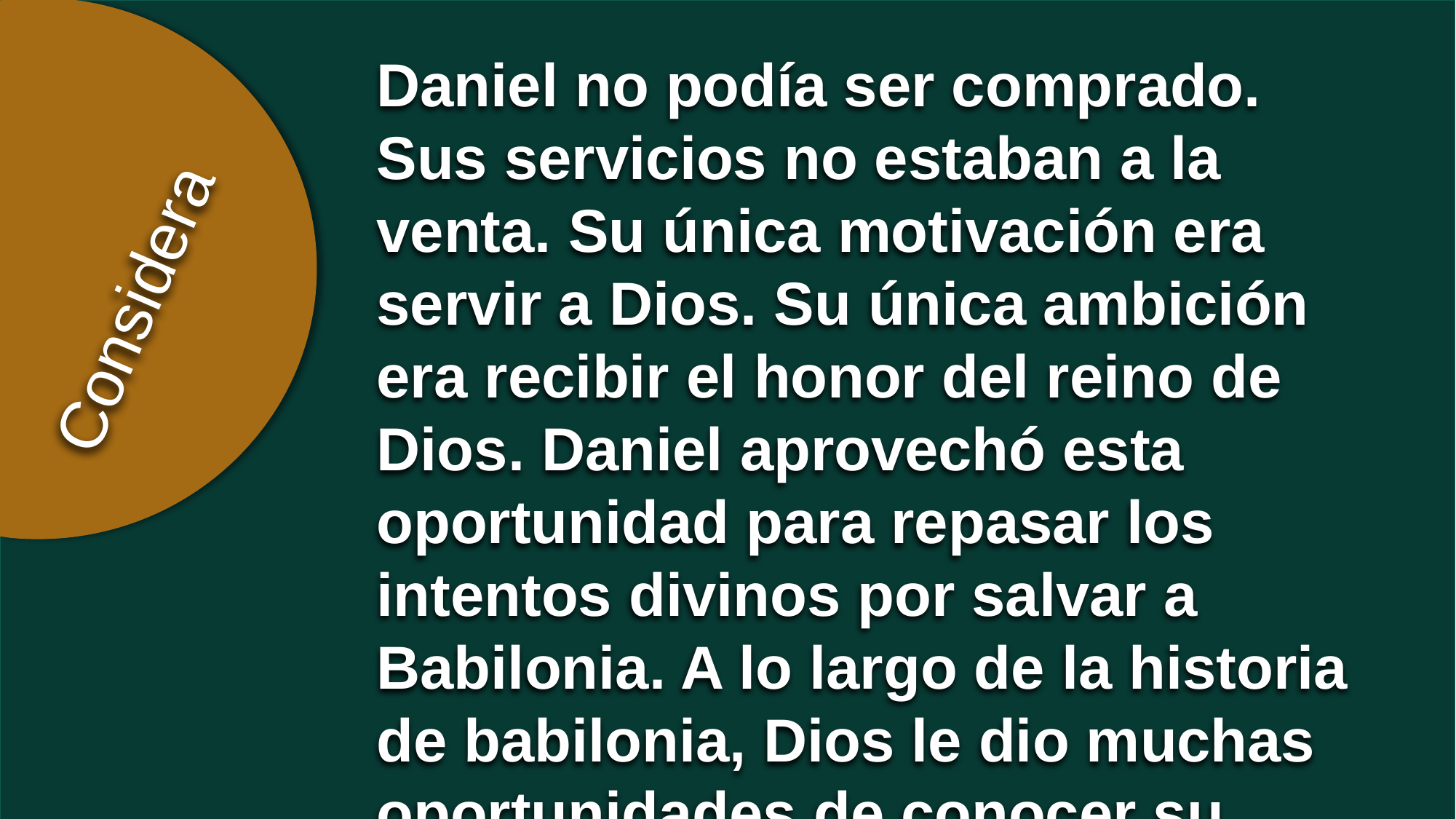

Daniel no podía ser comprado. Sus servicios no estaban a la venta. Su única motivación era servir a Dios. Su única ambición era recibir el honor del reino de Dios. Daniel aprovechó esta oportunidad para repasar los intentos divinos por salvar a Babilonia. A lo largo de la historia de babilonia, Dios le dio muchas oportunidades de conocer su voluntad.
Considera